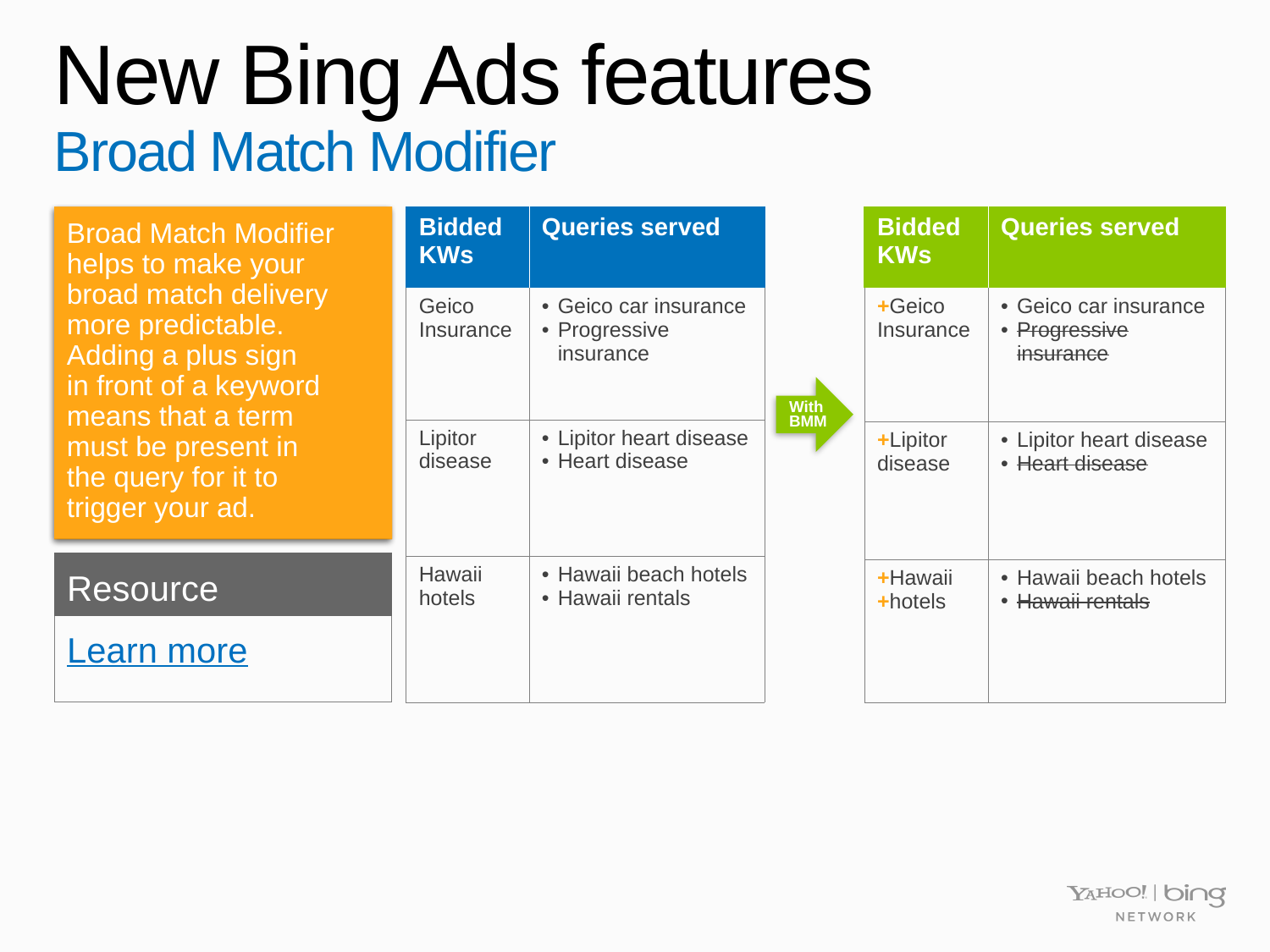

# New Bing Ads features Broad Match Modifier
Broad Match Modifier
Broad Match Modifier helps to make your
broad match delivery more predictable.
Adding a plus sign
in front of a keyword
means that a term
must be present in
the query for it to
trigger your ad.
| Bidded KWs | Queries served |
| --- | --- |
| Geico Insurance | Geico car insurance Progressive insurance |
| Lipitor disease | Lipitor heart disease Heart disease |
| Hawaii hotels | Hawaii beach hotels Hawaii rentals |
| Bidded KWs | Queries served |
| --- | --- |
| +Geico Insurance | Geico car insurance Progressive insurance |
| +Lipitor disease | Lipitor heart disease Heart disease |
| +Hawaii +hotels | Hawaii beach hotels Hawaii rentals |

With
BMM
Resource
Learn more